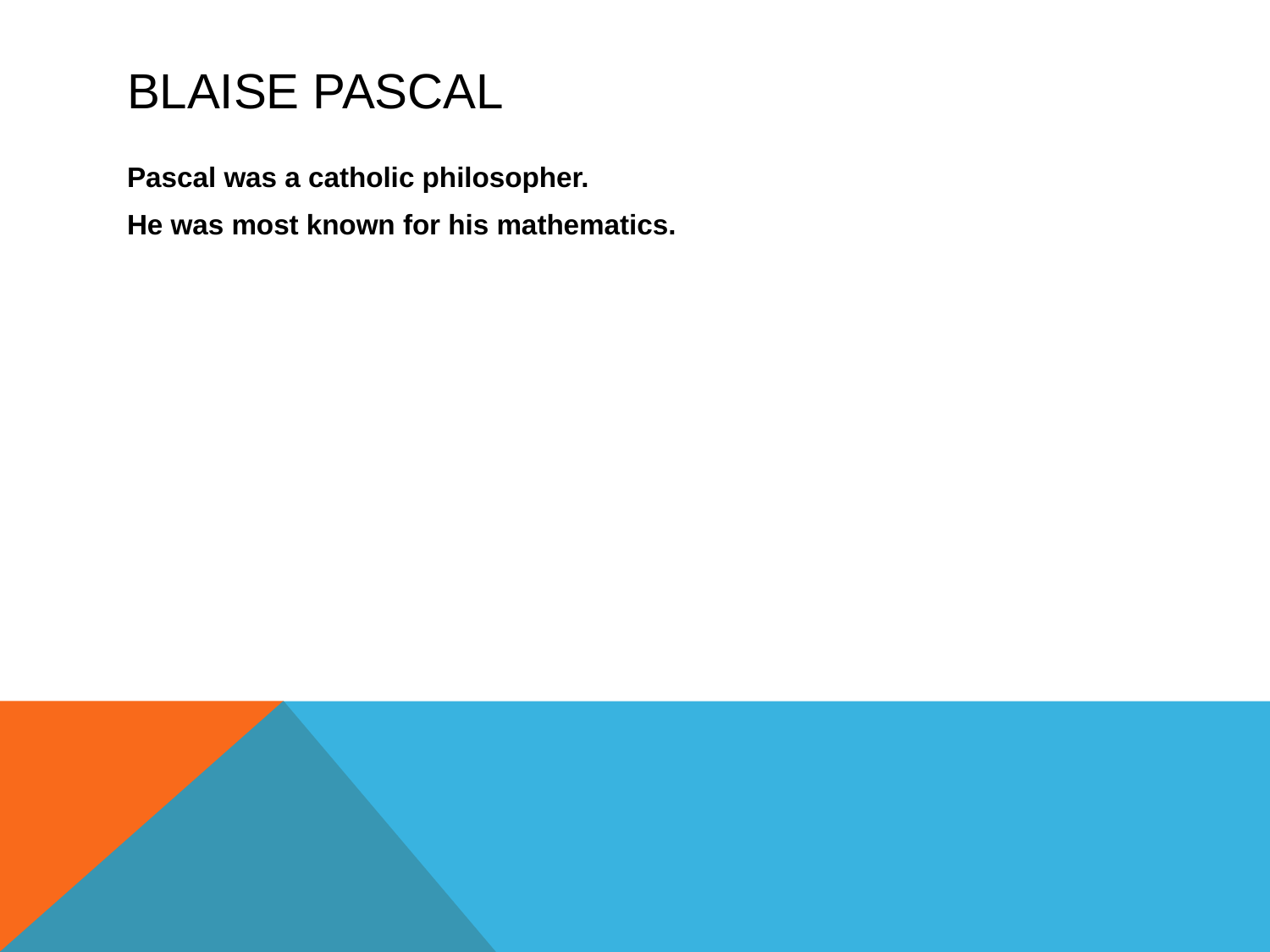

# Blaise Pascal
Pascal was a catholic philosopher.
He was most known for his mathematics.